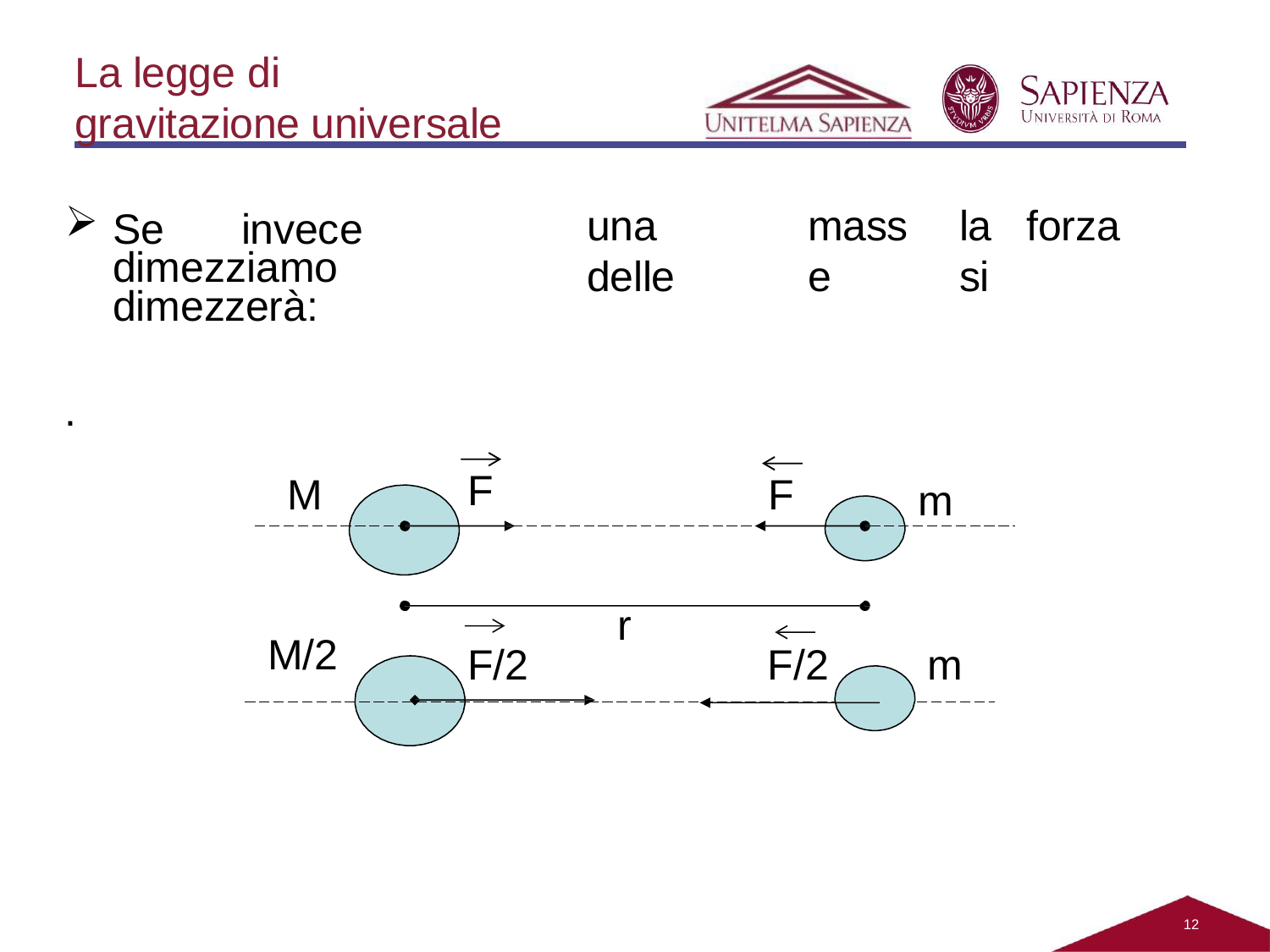

La legge di gravitazione universale

Se	invece	dimezziamo dimezzerà:
una	delle
masse
la	forza	si
.

F
M
F
m

r

M/2
F/2
F/2
m

12